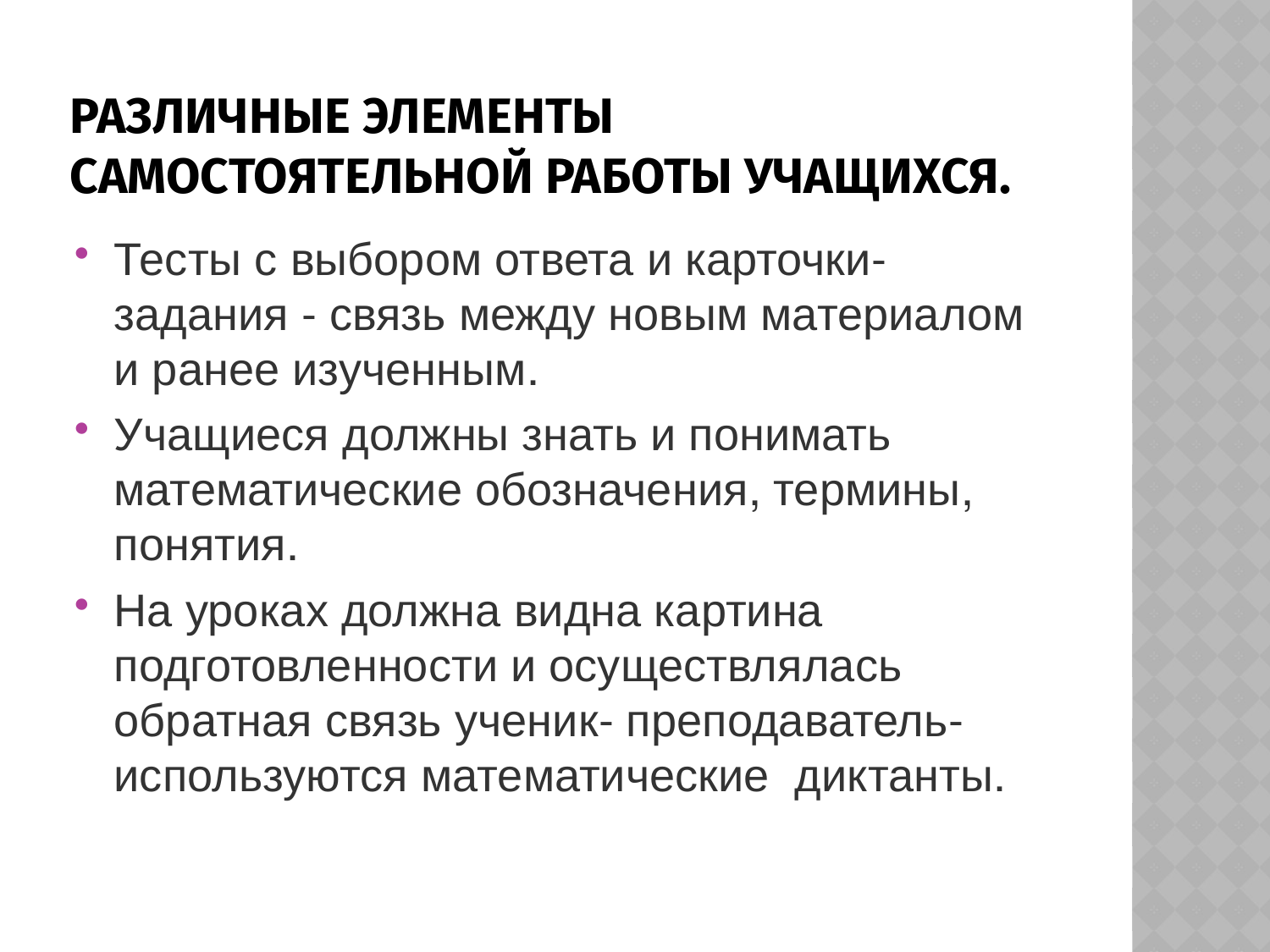

# Различные элементы самостоятельной работы учащихся.
Тесты с выбором ответа и карточки-задания - связь между новым материалом и ранее изученным.
Учащиеся должны знать и понимать математические обозначения, термины, понятия.
На уроках должна видна картина подготовленности и осуществлялась обратная связь ученик- преподаватель-используются математические  диктанты.